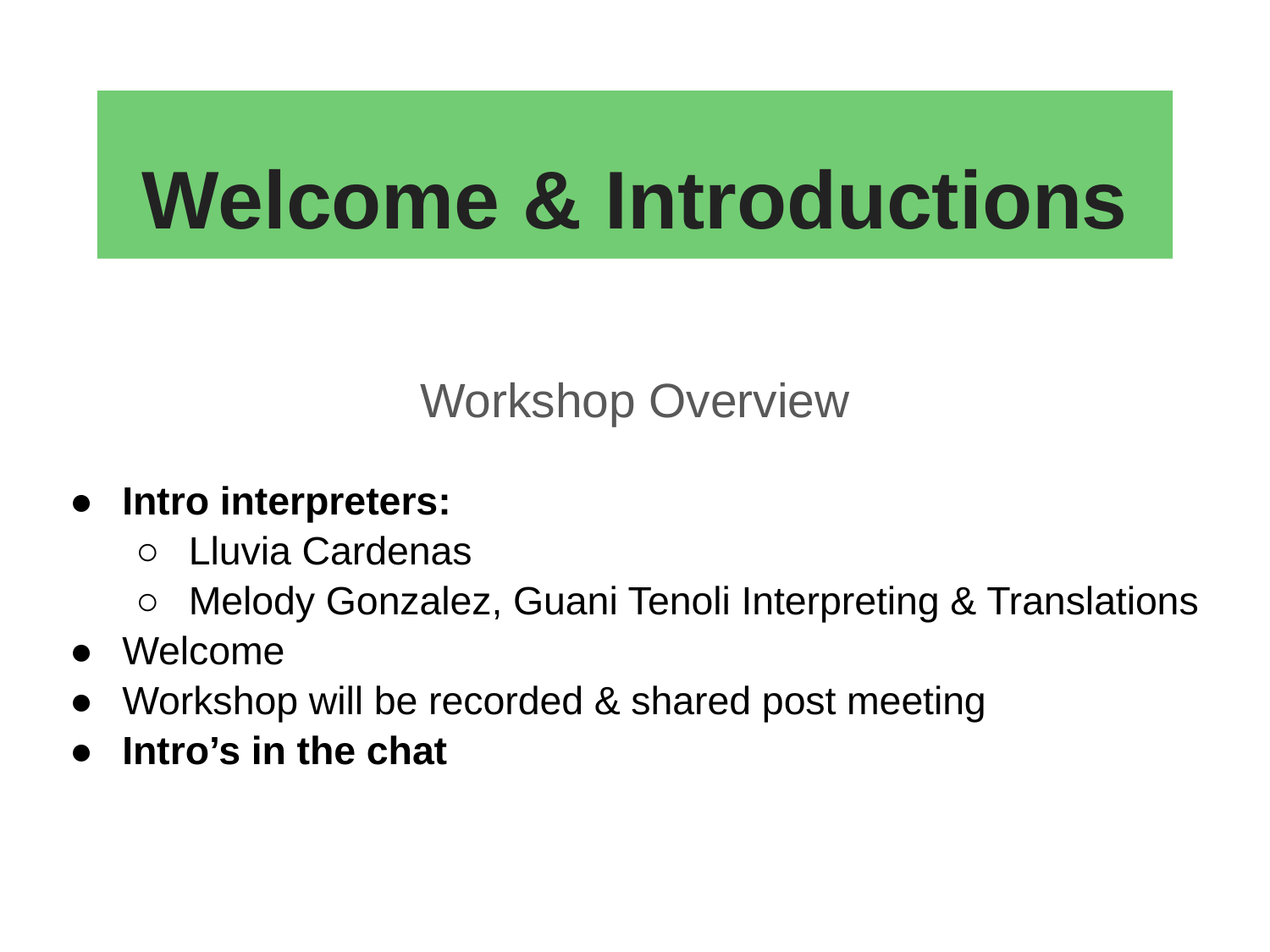

# Welcome & Introductions
Workshop Overview

Intro interpreters:
Lluvia Cardenas
Melody Gonzalez, Guani Tenoli Interpreting & Translations
Welcome
Workshop will be recorded & shared post meeting
Intro’s in the chat